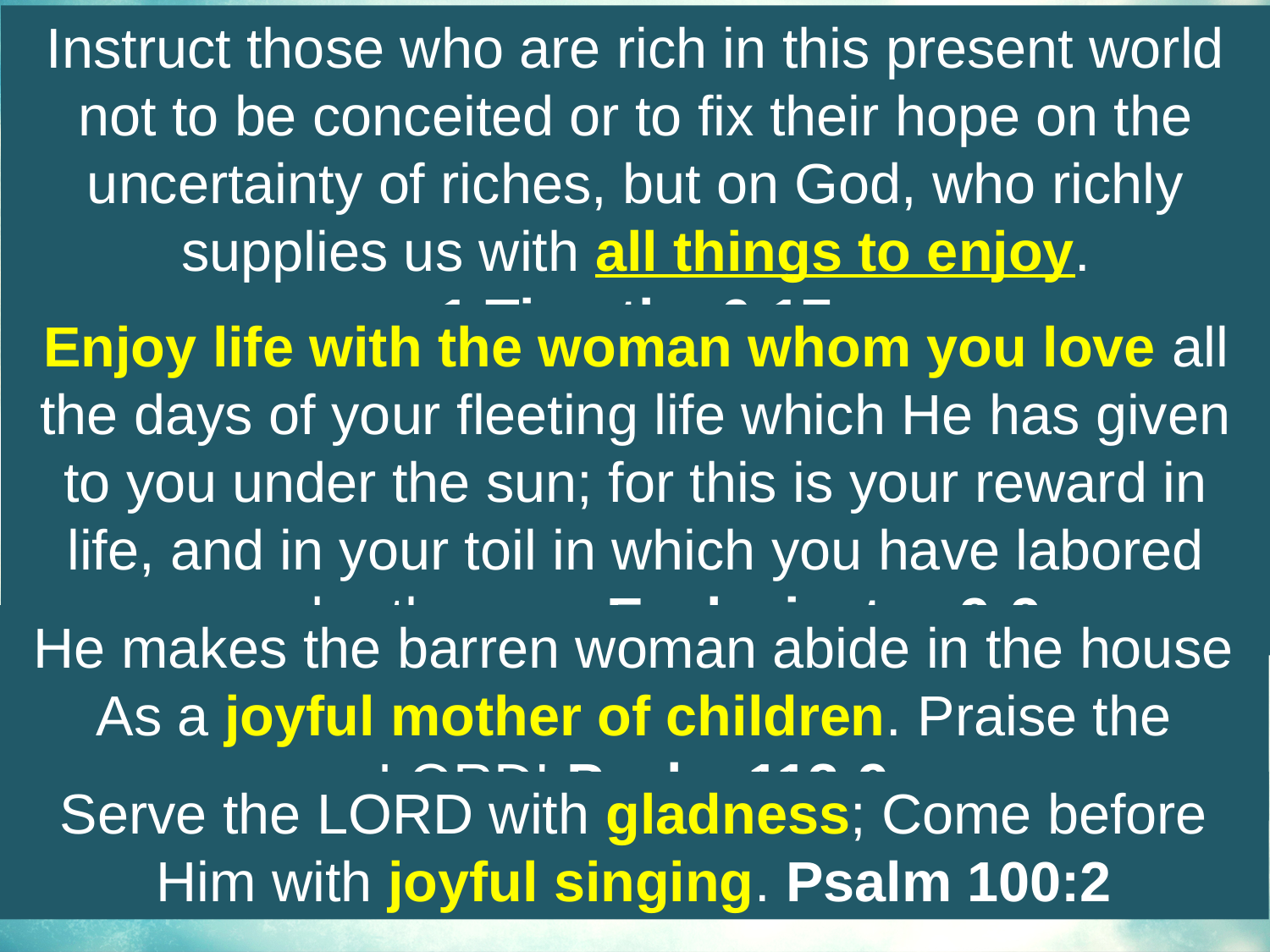

Instruct those who are rich in this present world not to be conceited or to fix their hope on the uncertainty of riches, but on God, who richly supplies us with all things to enjoy.
1 Timothy 6:17
Enjoy life with the woman whom you love all the days of your fleeting life which He has given to you under the sun; for this is your reward in life, and in your toil in which you have labored under the sun. Ecclesiastes 9:9
He makes the barren woman abide in the house As a joyful mother of children. Praise the LORD! Psalm 113:9
Serve the LORD with gladness; Come before Him with joyful singing. Psalm 100:2